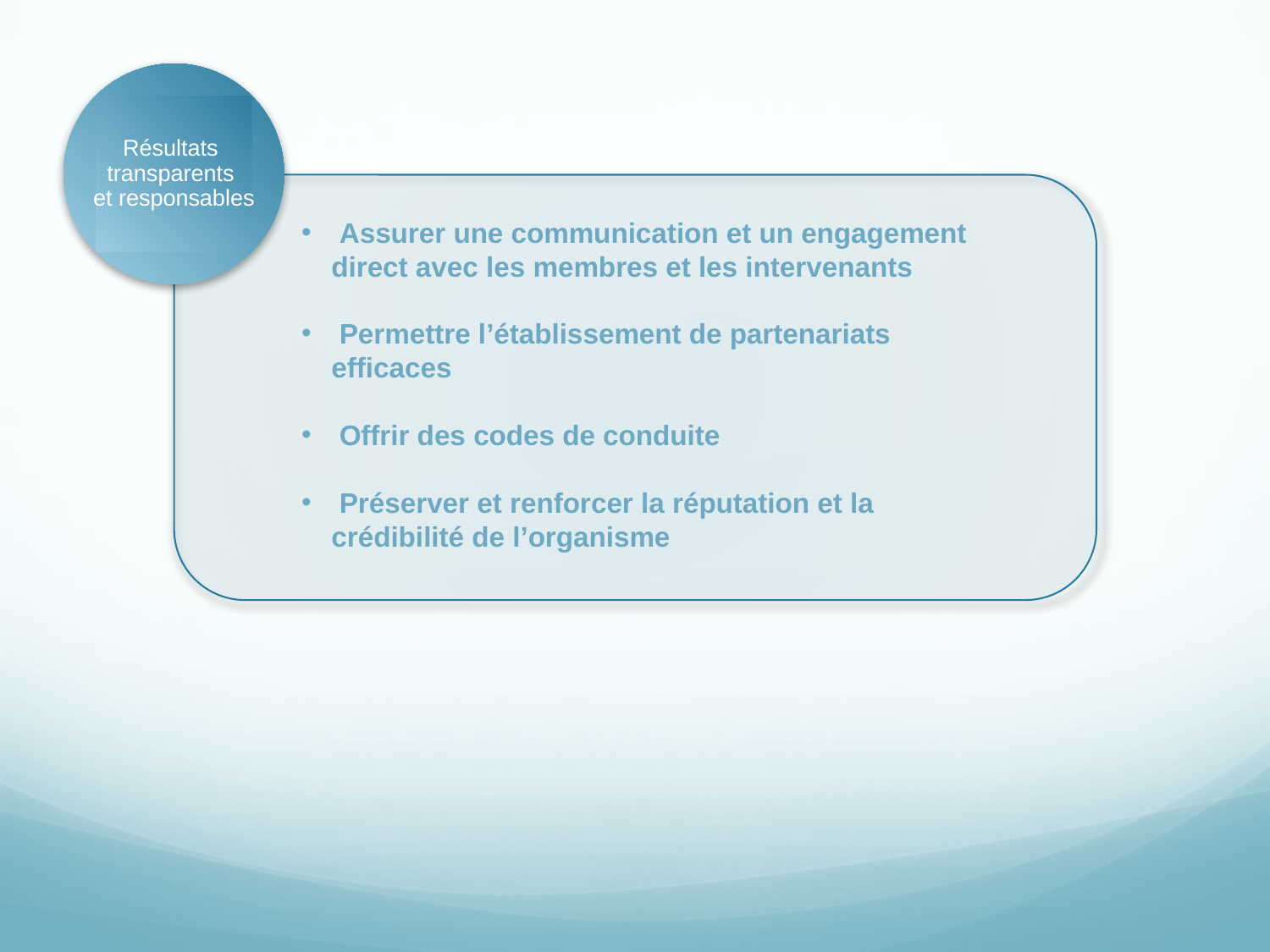

Résultats
transparents
et responsables

 Assurer une communication et un engagement direct avec les membres et les intervenants

 Permettre l’établissement de partenariats efficaces

 Offrir des codes de conduite

 Préserver et renforcer la réputation et la crédibilité de l’organisme